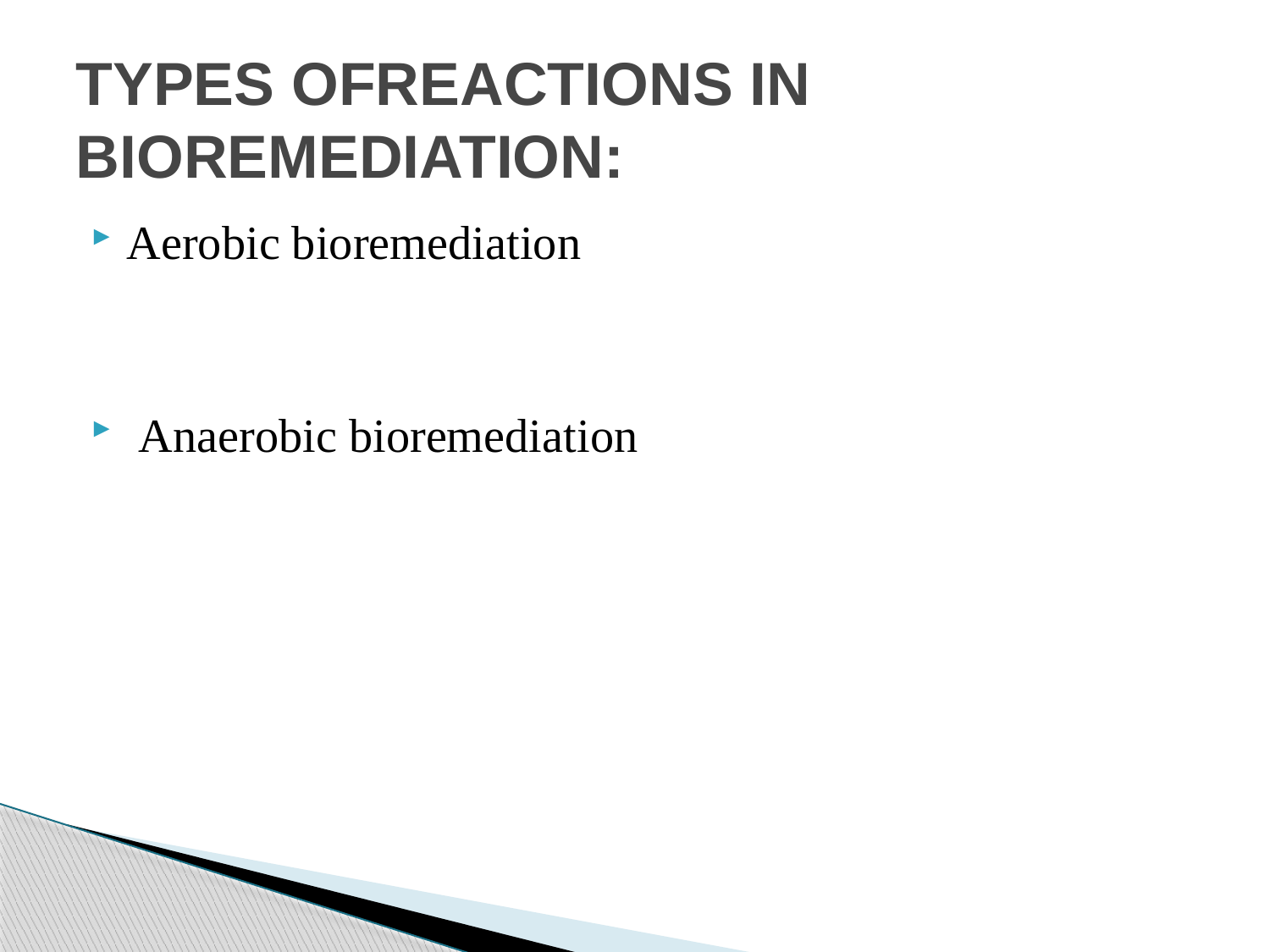

# TYPES OFREACTIONS IN BIOREMEDIATION:
Aerobic bioremediation

 Anaerobic bioremediation